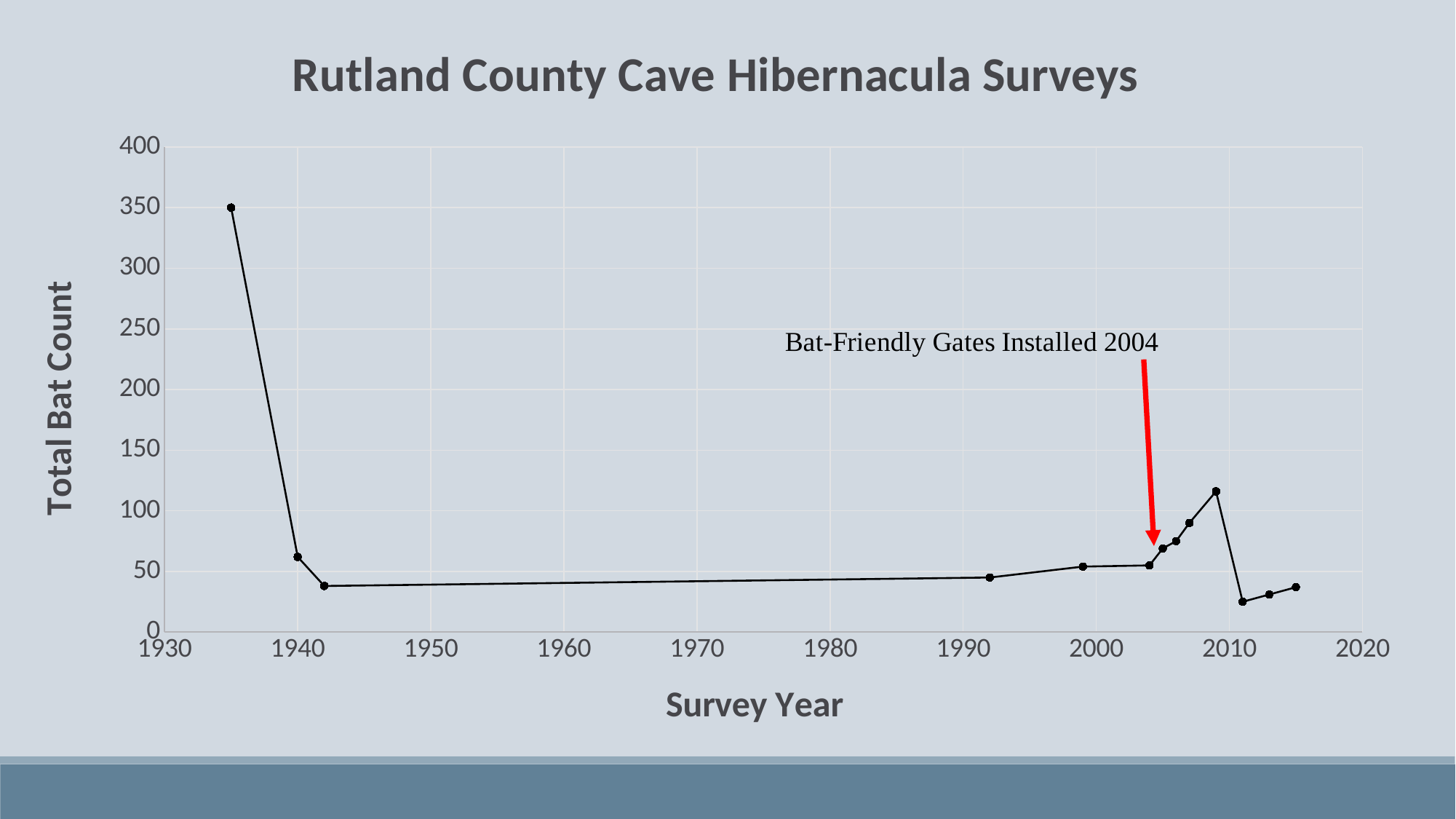

### Chart: Rutland County Cave Hibernacula Surveys

| Category | Total Bat Count |
|---|---|